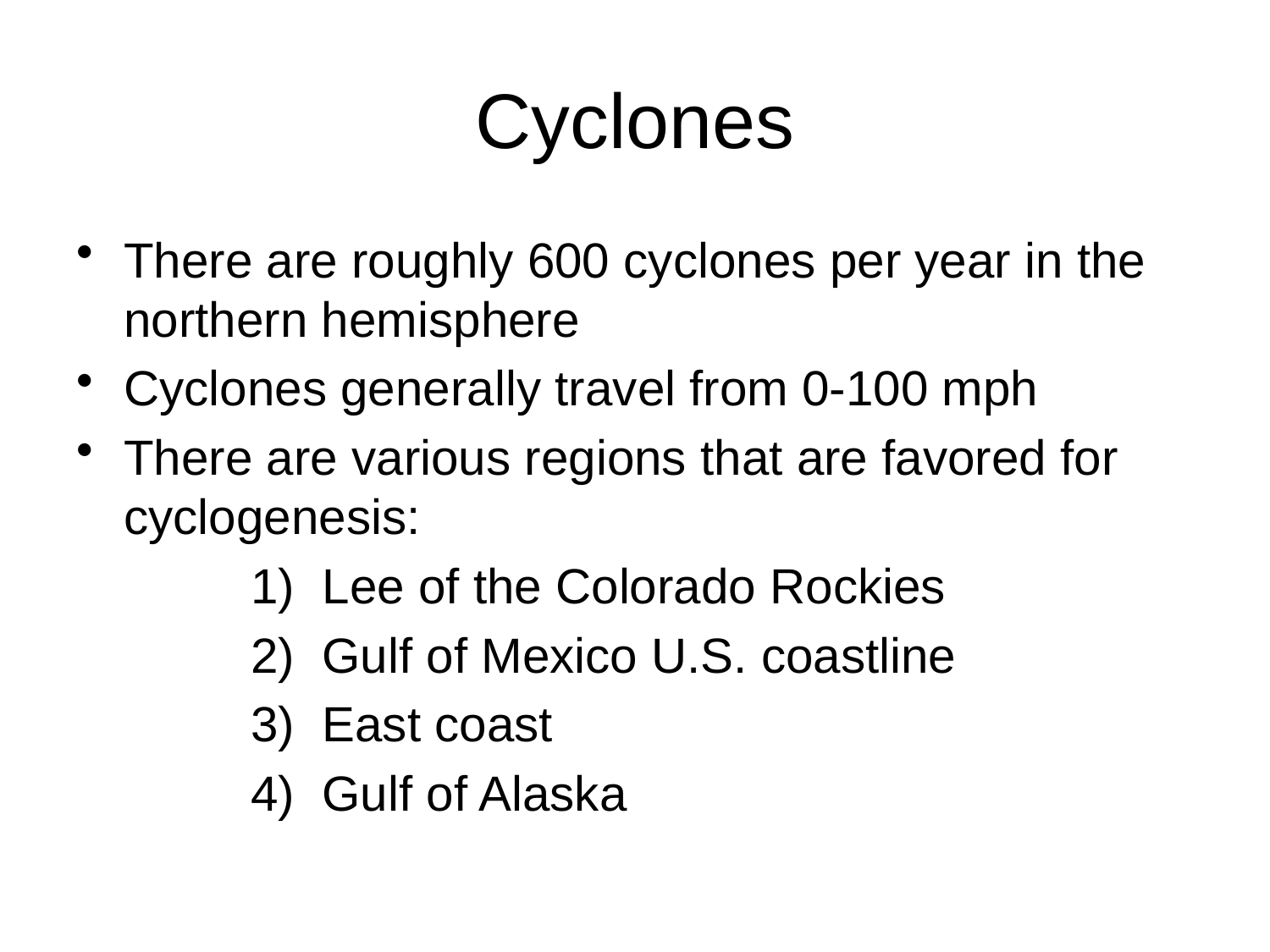

# Cyclones
There are roughly 600 cyclones per year in the northern hemisphere
Cyclones generally travel from 0-100 mph
There are various regions that are favored for cyclogenesis:
		1)  Lee of the Colorado Rockies
		2)  Gulf of Mexico U.S. coastline
		3)  East coast
		4)  Gulf of Alaska